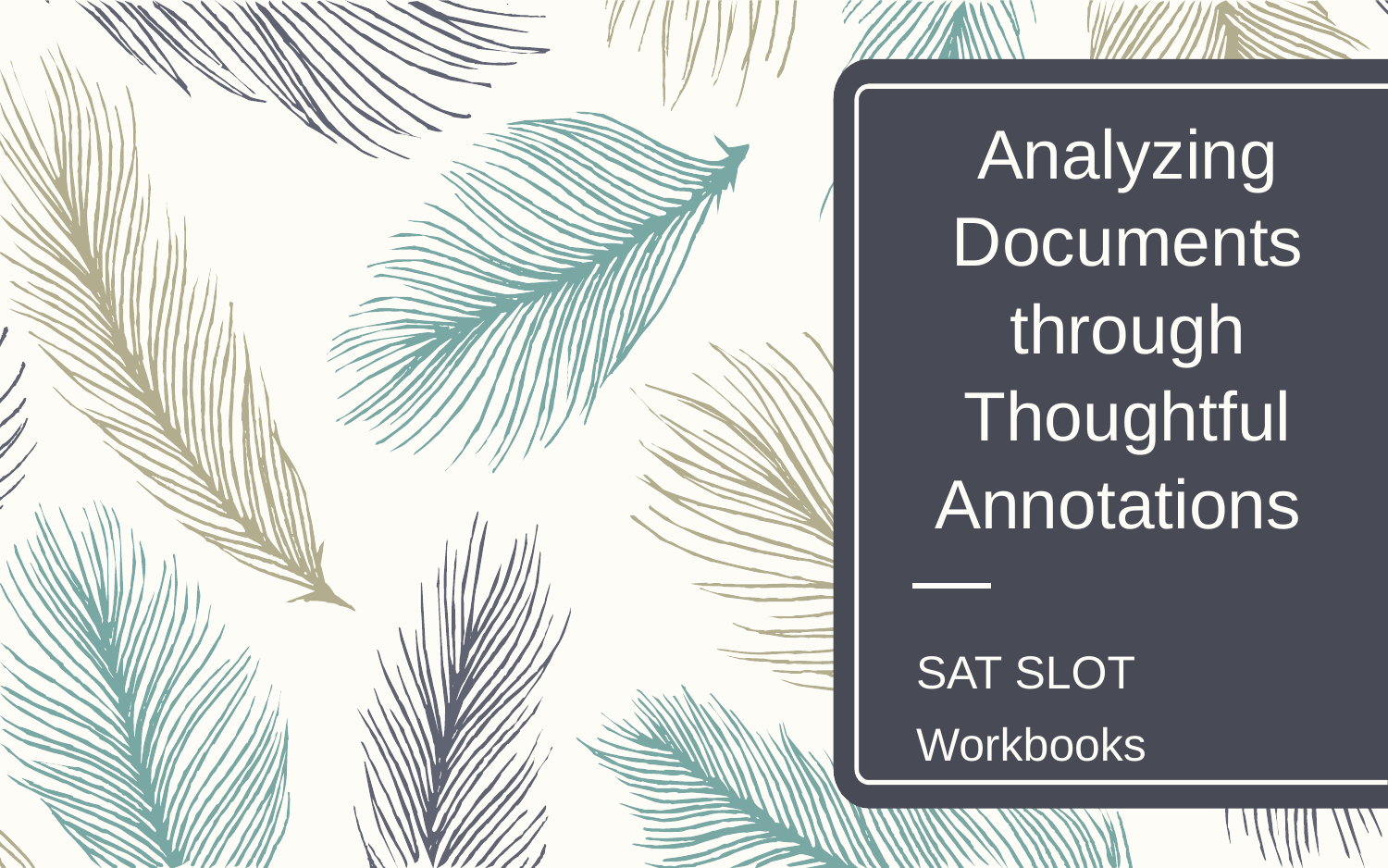

# Analyzing Documents through Thoughtful Annotations
SAT SLOT Workbooks